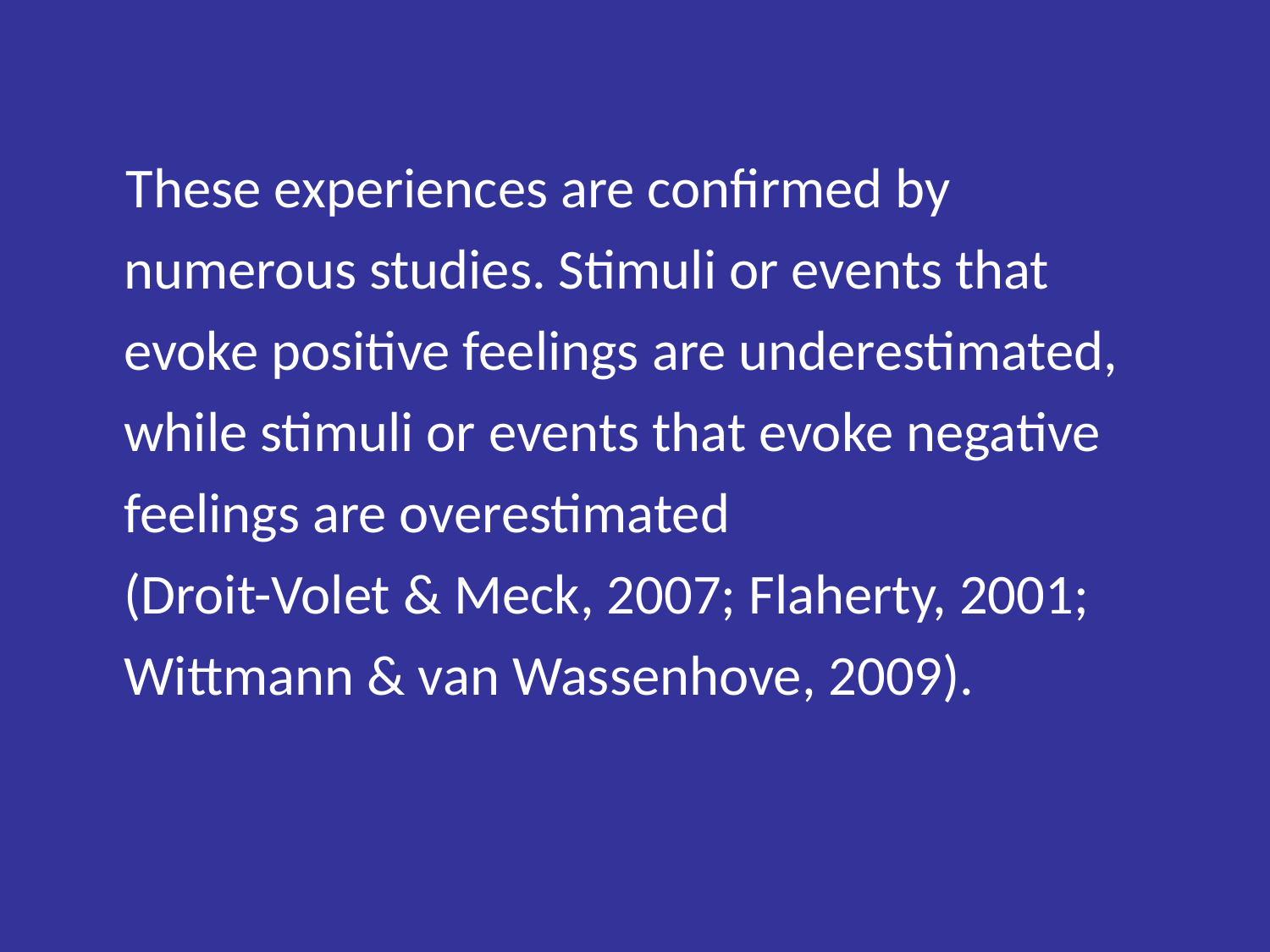

These experiences are confirmed by numerous studies. Stimuli or events that evoke positive feelings are underestimated, while stimuli or events that evoke negative feelings are overestimated
(Droit-Volet & Meck, 2007; Flaherty, 2001; Wittmann & van Wassenhove, 2009).